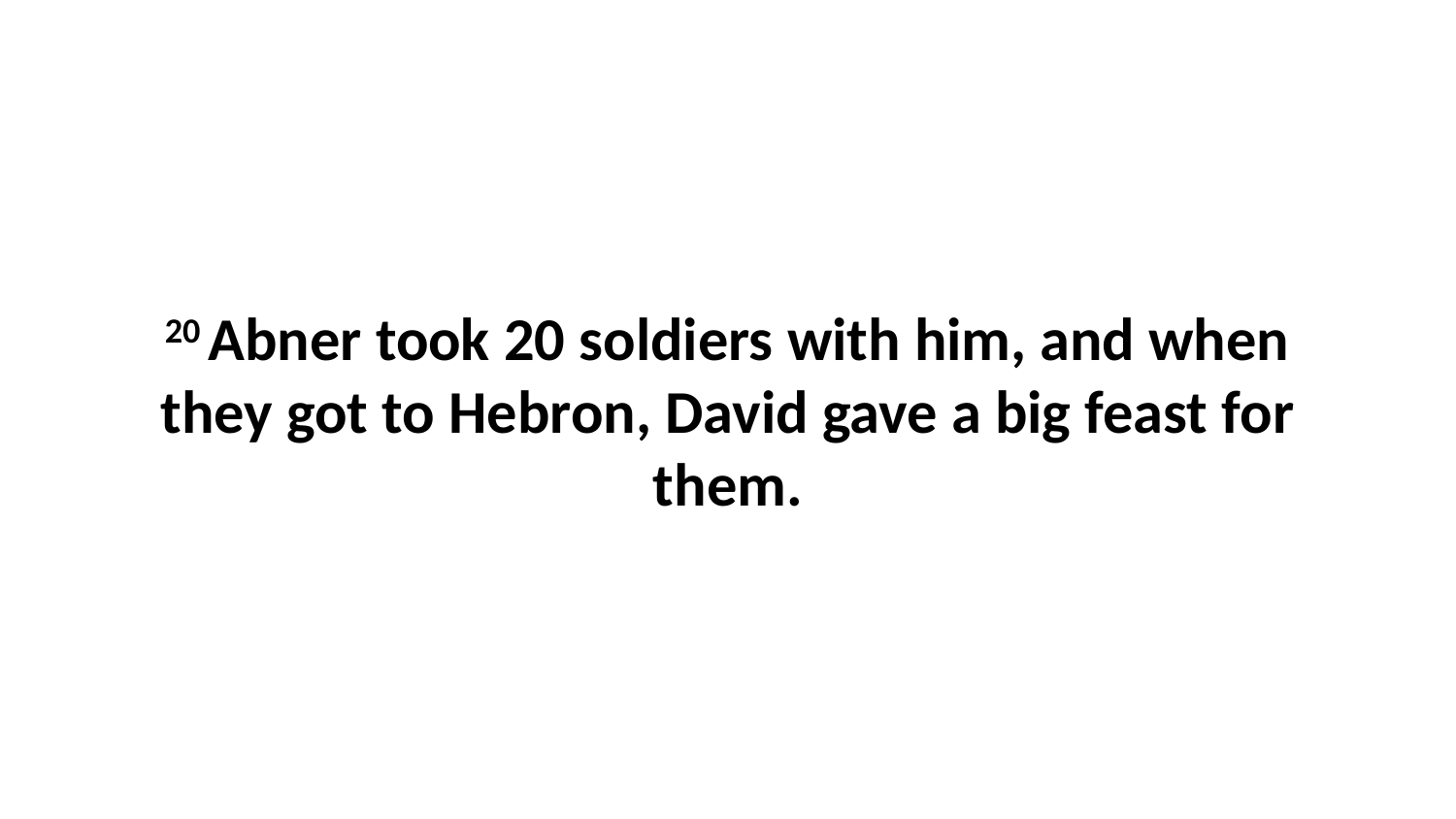

20 Abner took 20 soldiers with him, and when they got to Hebron, David gave a big feast for them.